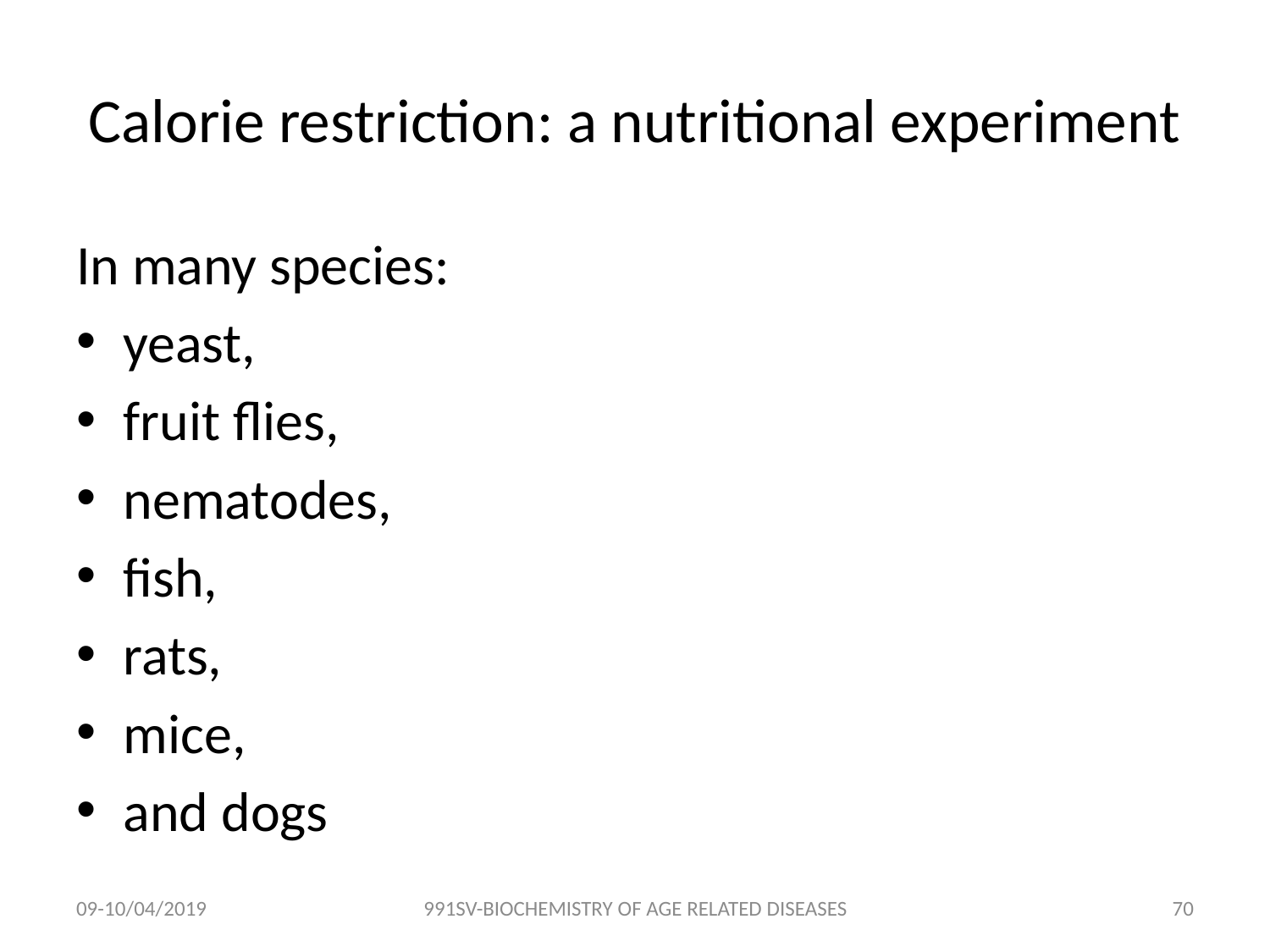

# Calorie restriction: a nutritional experiment
In many species:
yeast,
fruit flies,
nematodes,
fish,
rats,
mice,
and dogs
09-10/04/2019
991SV-BIOCHEMISTRY OF AGE RELATED DISEASES
70